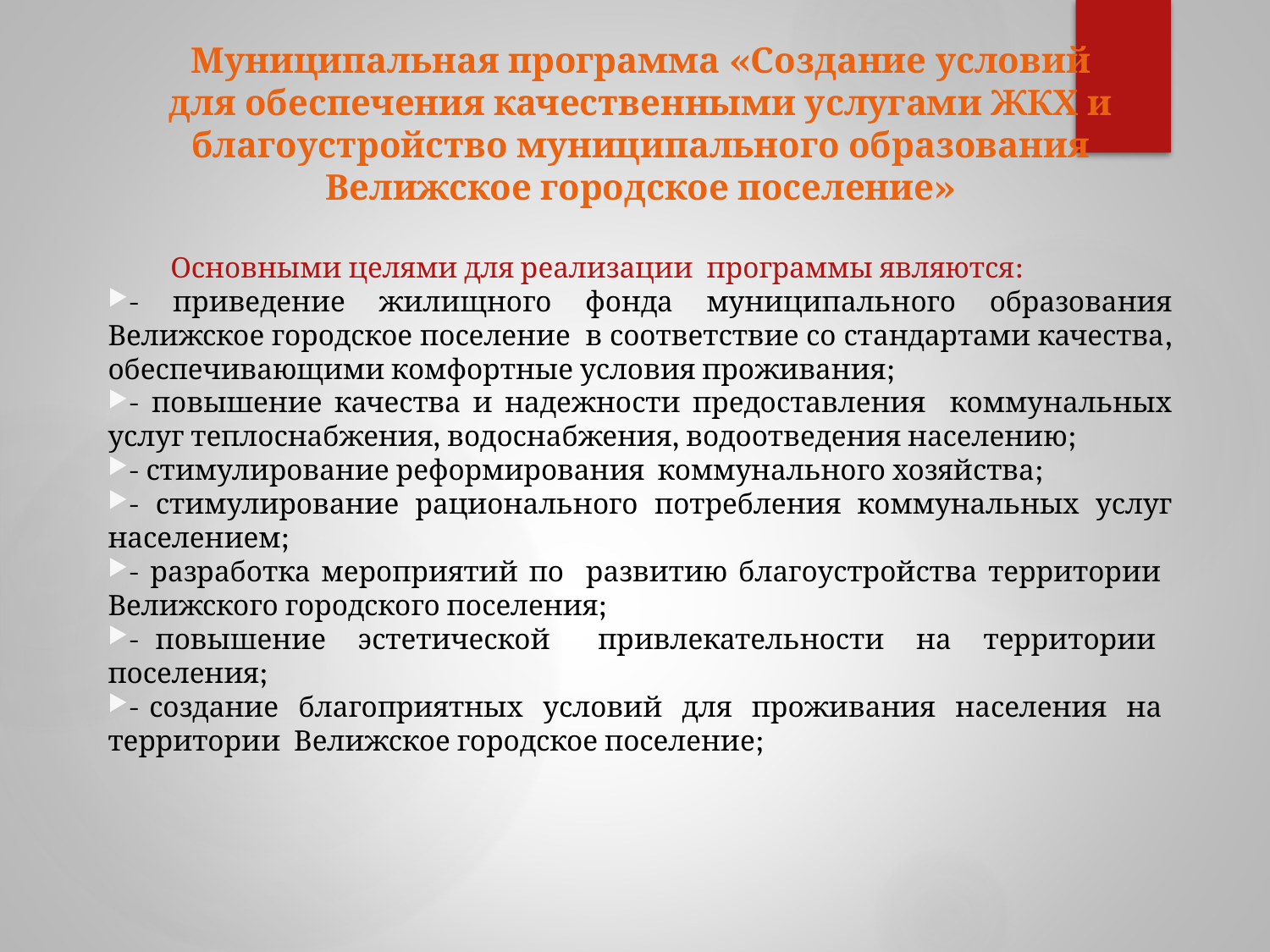

# Муниципальная программа «Создание условий для обеспечения качественными услугами ЖКХ и благоустройство муниципального образования Велижское городское поселение»
Основными целями для реализации  программы являются:
- приведение жилищного фонда муниципального образования Велижское городское поселение  в соответствие со стандартами качества, обеспечивающими комфортные условия проживания;
- повышение качества и надежности предоставления  коммунальных услуг теплоснабжения, водоснабжения, водоотведения населению;
- стимулирование реформирования  коммунального хозяйства;
- стимулирование рационального потребления коммунальных услуг населением;
- разработка мероприятий по  развитию благоустройства территории  Велижского городского поселения;
- повышение  эстетической   привлекательности  на  территории  поселения;
- создание  благоприятных  условий  для  проживания  населения  на  территории  Велижское городское поселение;